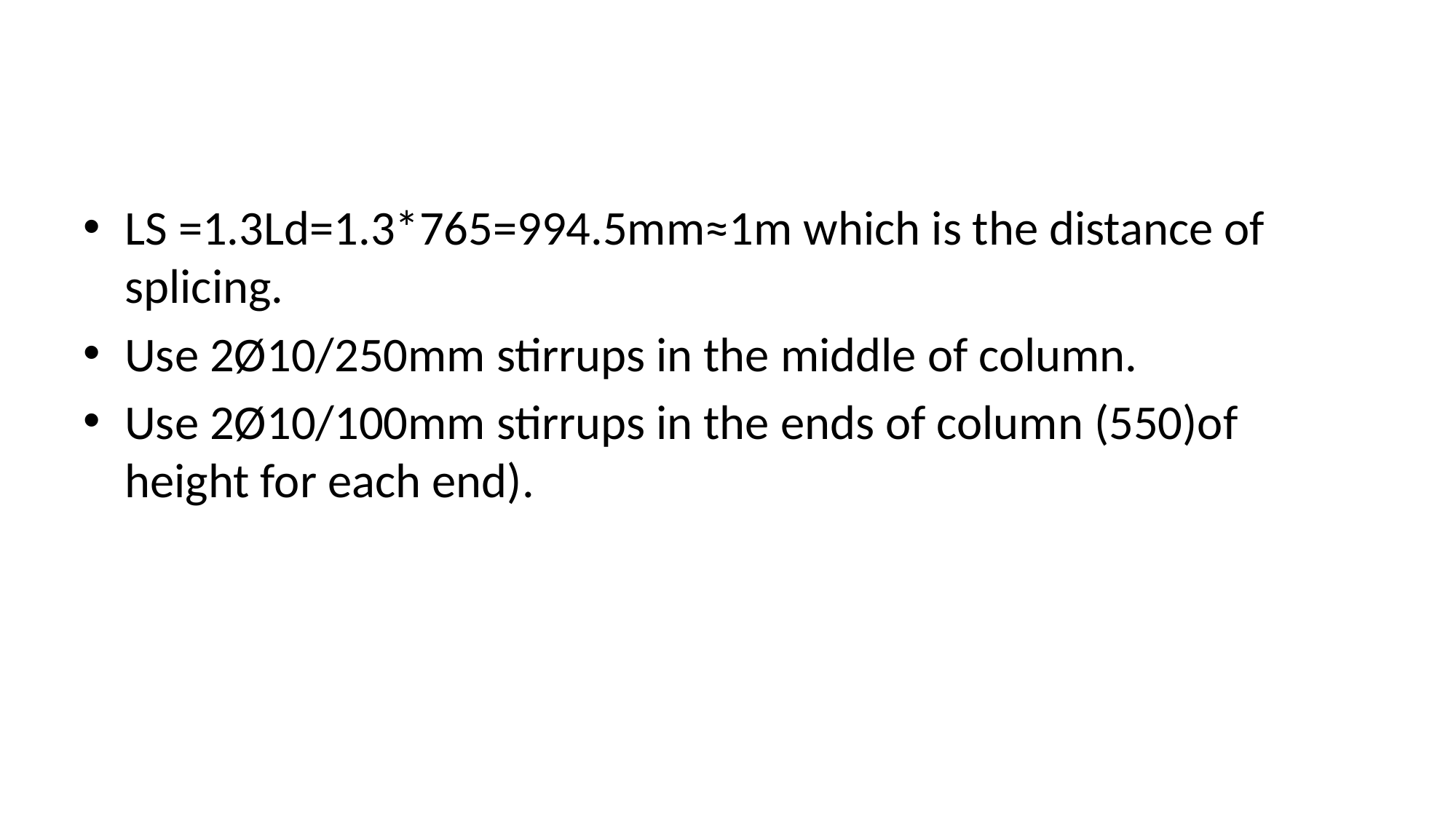

LS =1.3Ld=1.3*765=994.5mm≈1m which is the distance of splicing.
Use 2Ø10/250mm stirrups in the middle of column.
Use 2Ø10/100mm stirrups in the ends of column (550)of height for each end).